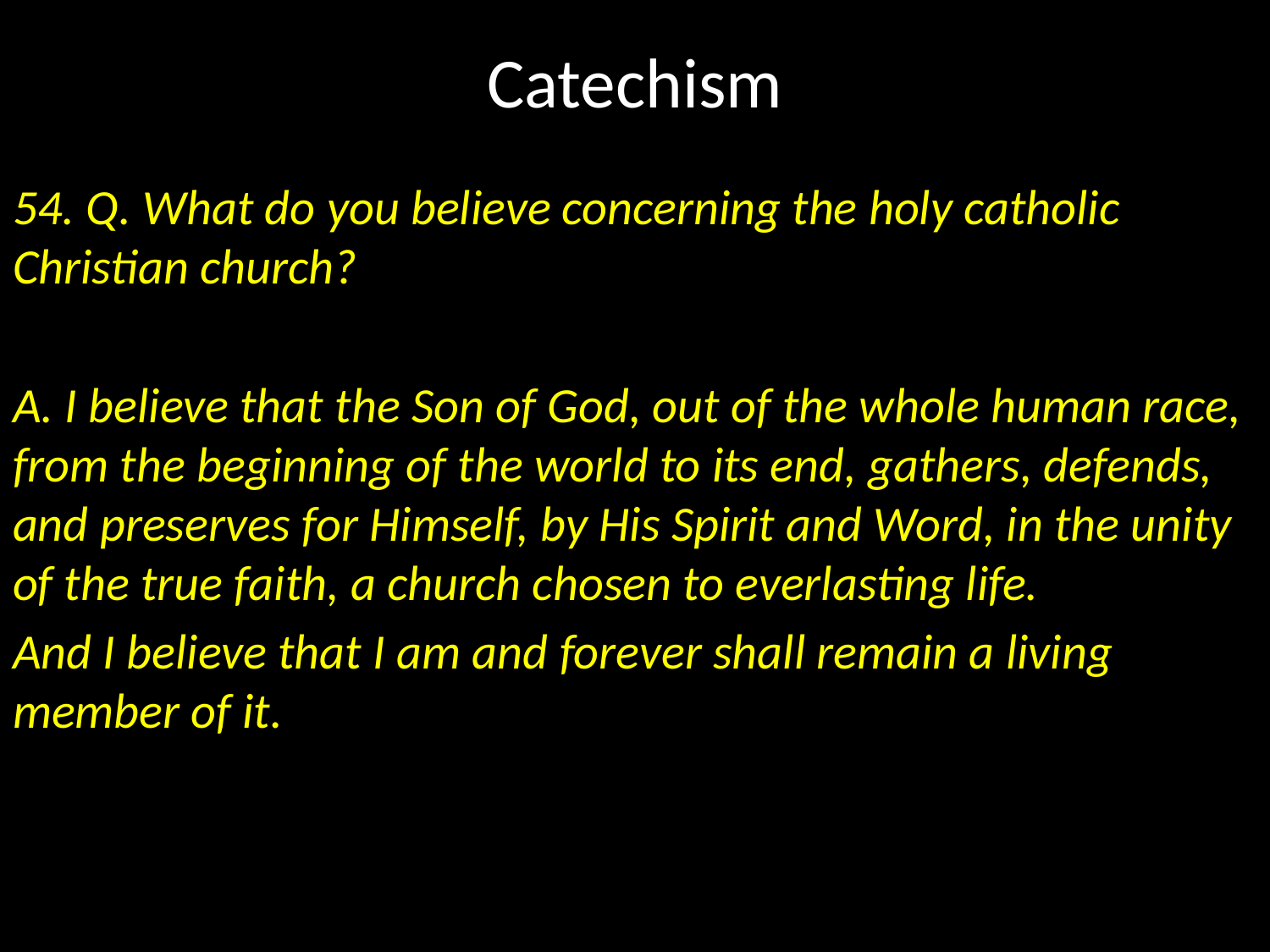

# Catechism
54. Q. What do you believe concerning the holy catholic Christian church?

A. I believe that the Son of God, out of the whole human race, from the beginning of the world to its end, gathers, defends, and preserves for Himself, by His Spirit and Word, in the unity of the true faith, a church chosen to everlasting life.
And I believe that I am and forever shall remain a living member of it.